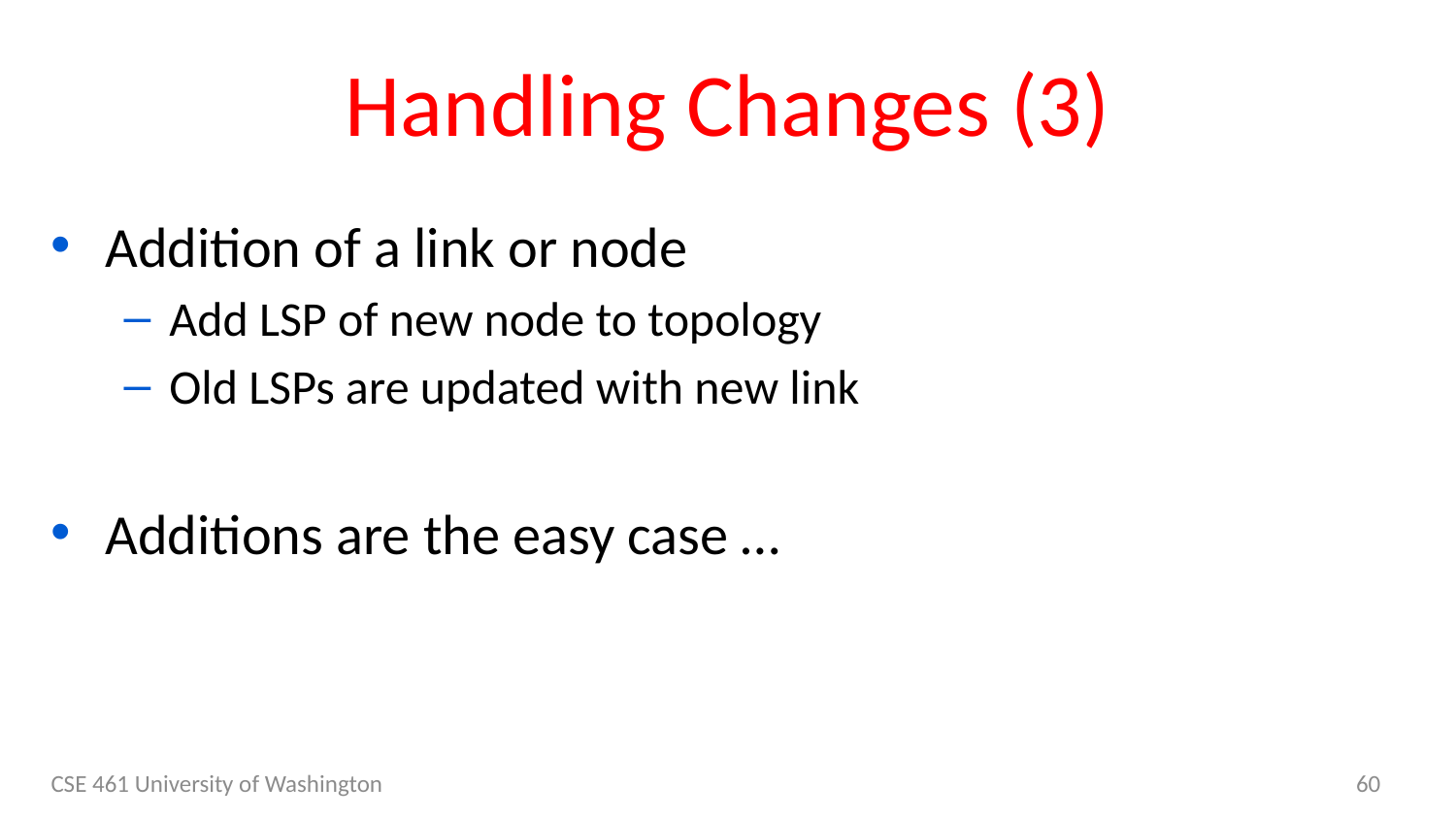

# Handling Changes (3)
Addition of a link or node
Add LSP of new node to topology
Old LSPs are updated with new link

Additions are the easy case …

CSE 461 University of Washington
60